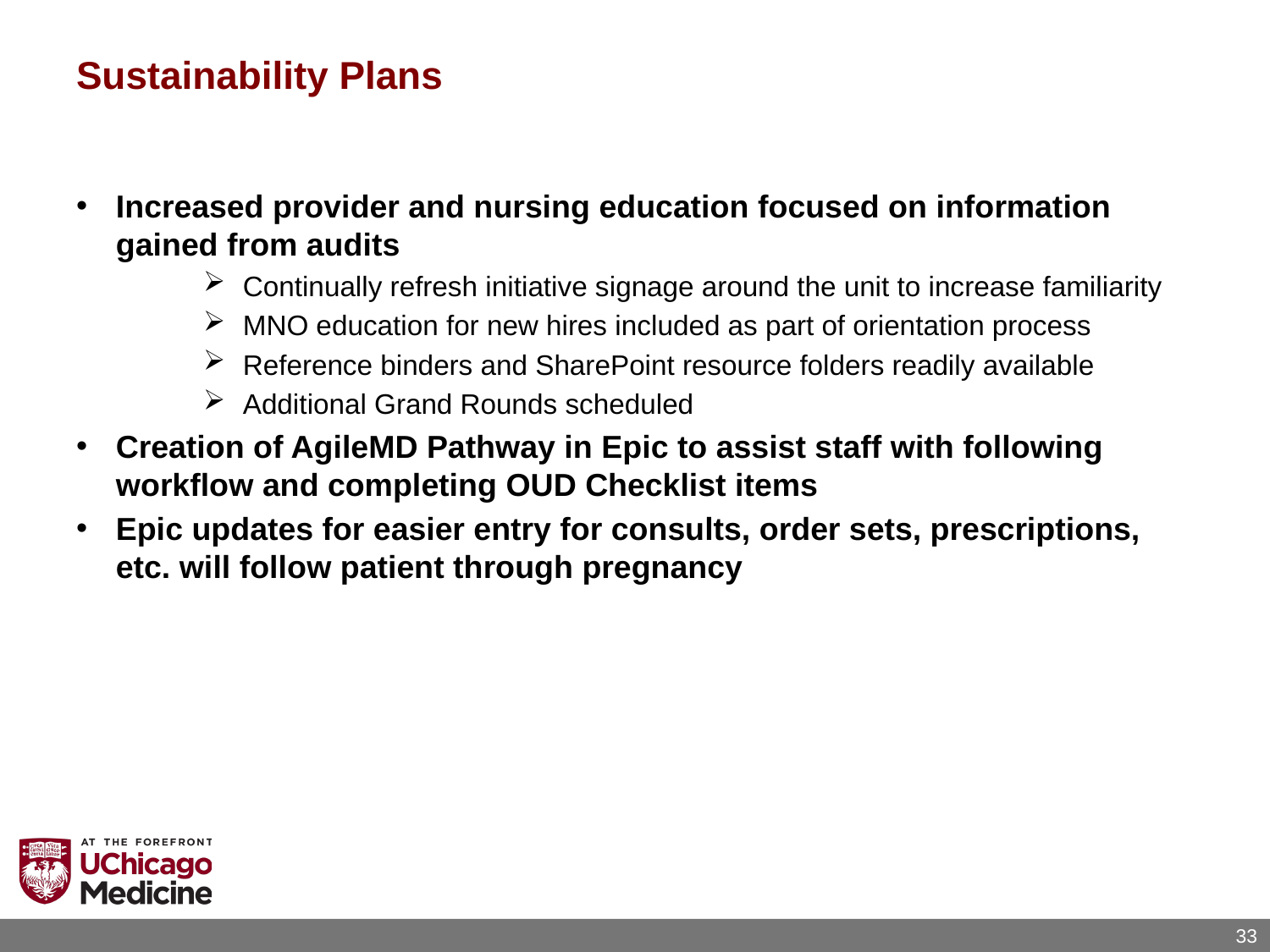

# Sustainability Plans
Increased provider and nursing education focused on information gained from audits
Continually refresh initiative signage around the unit to increase familiarity
MNO education for new hires included as part of orientation process
Reference binders and SharePoint resource folders readily available
Additional Grand Rounds scheduled
Creation of AgileMD Pathway in Epic to assist staff with following workflow and completing OUD Checklist items
Epic updates for easier entry for consults, order sets, prescriptions, etc. will follow patient through pregnancy

33